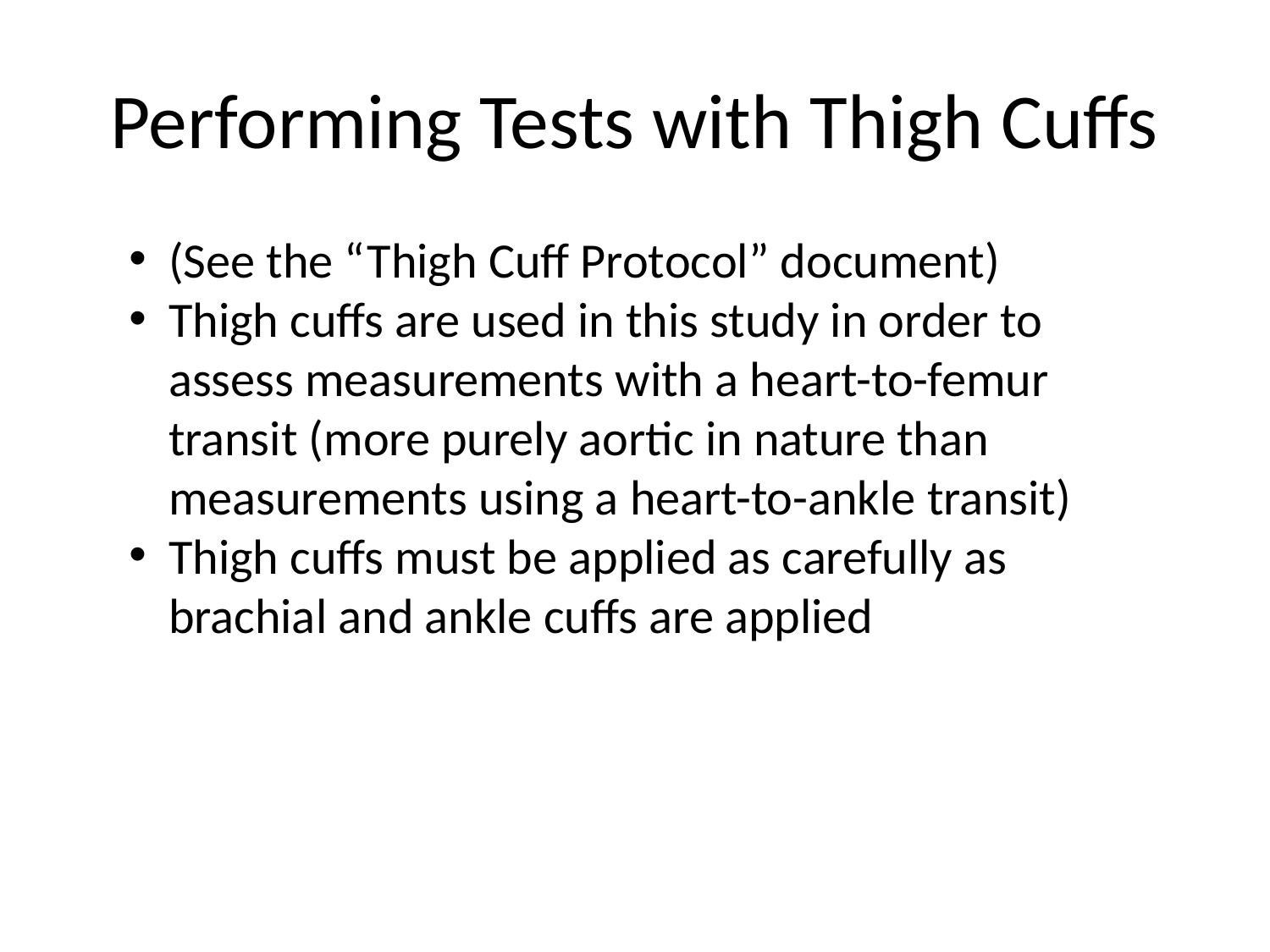

# Performing Tests with Thigh Cuffs
(See the “Thigh Cuff Protocol” document)
Thigh cuffs are used in this study in order to assess measurements with a heart-to-femur transit (more purely aortic in nature than measurements using a heart-to-ankle transit)
Thigh cuffs must be applied as carefully as brachial and ankle cuffs are applied